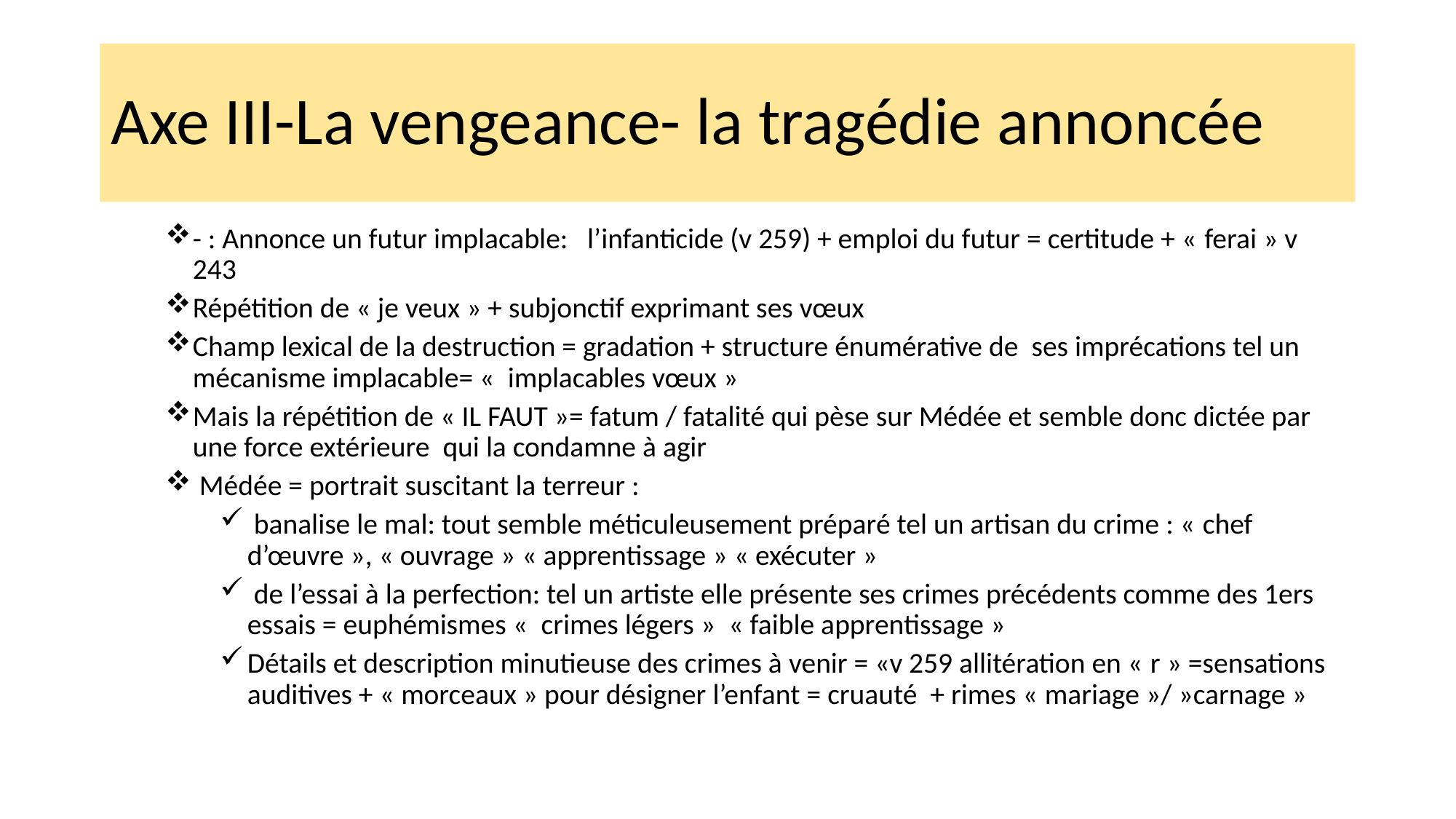

# Axe III-La vengeance- la tragédie annoncée
- : Annonce un futur implacable:   l’infanticide (v 259) + emploi du futur = certitude + « ferai » v 243
Répétition de « je veux » + subjonctif exprimant ses vœux
Champ lexical de la destruction = gradation + structure énumérative de  ses imprécations tel un mécanisme implacable= «  implacables vœux »
Mais la répétition de « IL FAUT »= fatum / fatalité qui pèse sur Médée et semble donc dictée par une force extérieure  qui la condamne à agir
 Médée = portrait suscitant la terreur :
 banalise le mal: tout semble méticuleusement préparé tel un artisan du crime : « chef d’œuvre », « ouvrage » « apprentissage » « exécuter »
 de l’essai à la perfection: tel un artiste elle présente ses crimes précédents comme des 1ers essais = euphémismes «  crimes légers »  « faible apprentissage »
Détails et description minutieuse des crimes à venir = «v 259 allitération en « r » =sensations auditives + « morceaux » pour désigner l’enfant = cruauté  + rimes « mariage »/ »carnage »